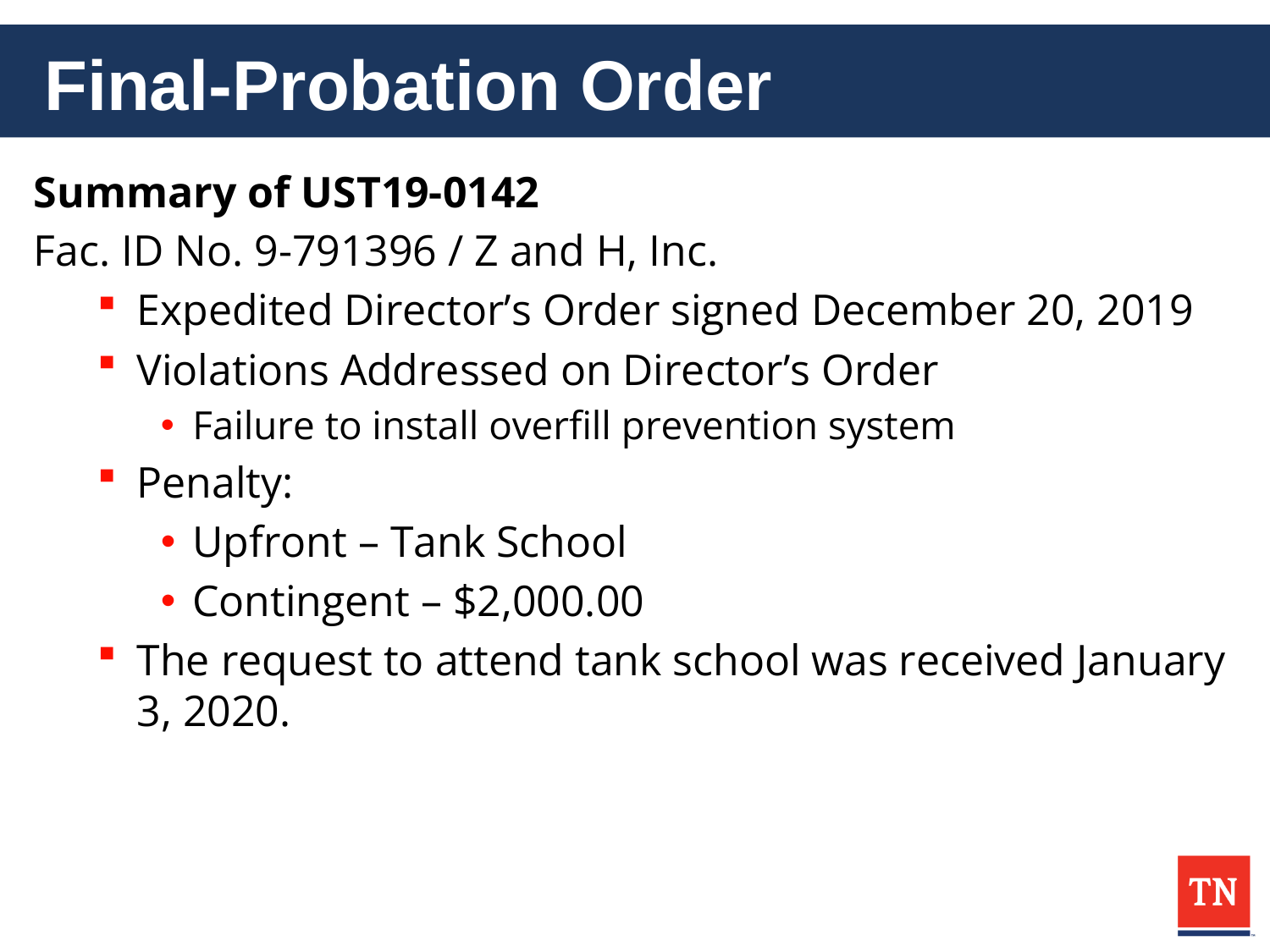

# Final-Probation Order
Summary of UST19-0142
Fac. ID No. 9-791396 / Z and H, Inc.
Expedited Director’s Order signed December 20, 2019
Violations Addressed on Director’s Order
Failure to install overfill prevention system
Penalty:
Upfront – Tank School
Contingent – $2,000.00
The request to attend tank school was received January 3, 2020.